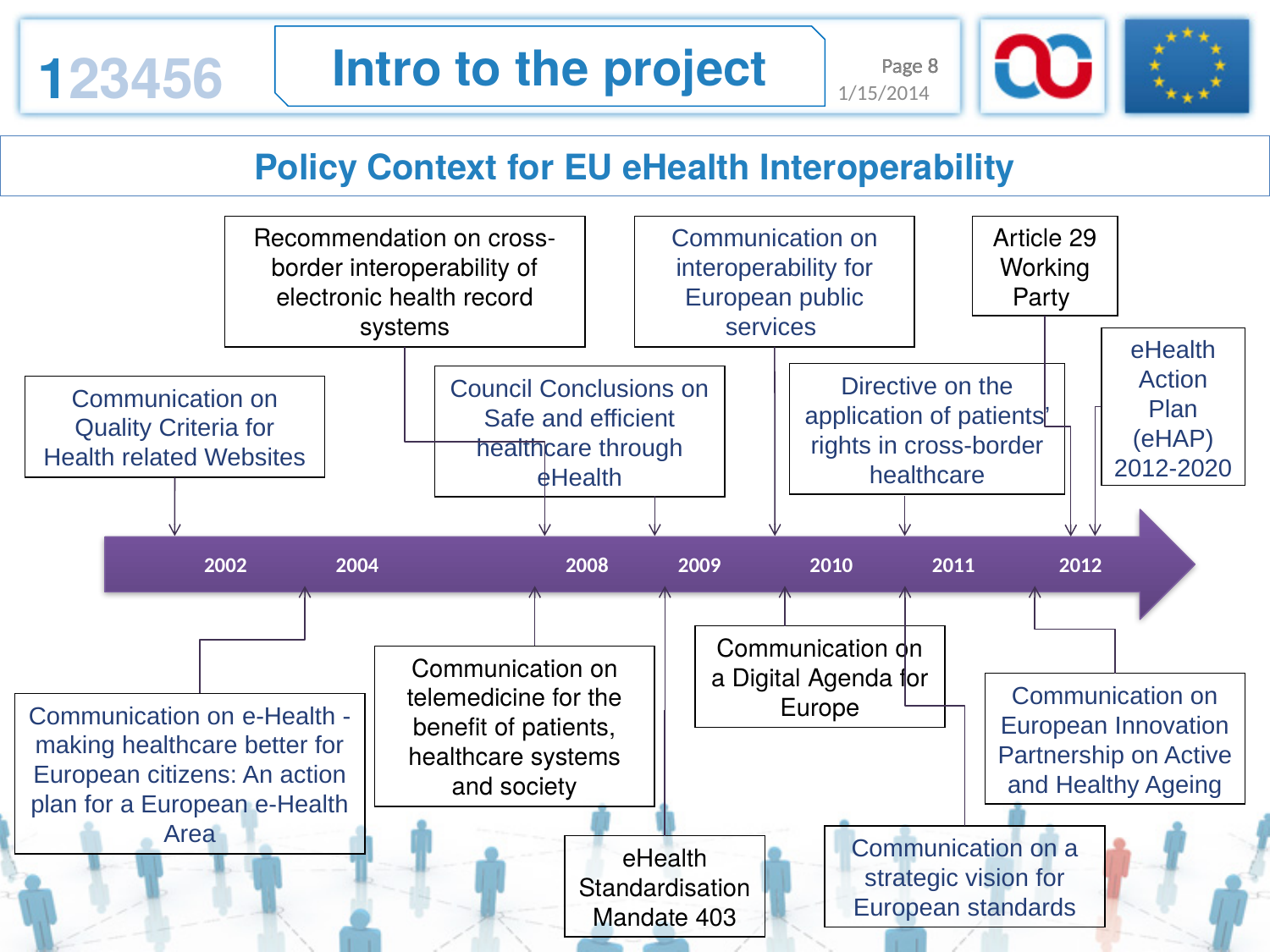

Intro to the project
123456
Page 8
Page 8
1/15/2014
# Policy Context for EU eHealth Interoperability
Recommendation on cross-border interoperability of electronic health record systems
Communication on interoperability for European public services
Article 29 Working Party
eHealth Action Plan (eHAP) 2012-2020
Directive on the application of patients’ rights in cross-border healthcare
Council Conclusions on Safe and efficient healthcare through eHealth
Communication on Quality Criteria for Health related Websites
       2002	        2004		   2008 	2009	 2010	2011	2012
Communication on a Digital Agenda for Europe
Communication on telemedicine for the benefit of patients, healthcare systems and society
Communication on European Innovation Partnership on Active and Healthy Ageing
Communication on e-Health - making healthcare better for European citizens: An action plan for a European e-Health Area
Communication on a strategic vision for European standards
eHealth Standardisation Mandate 403